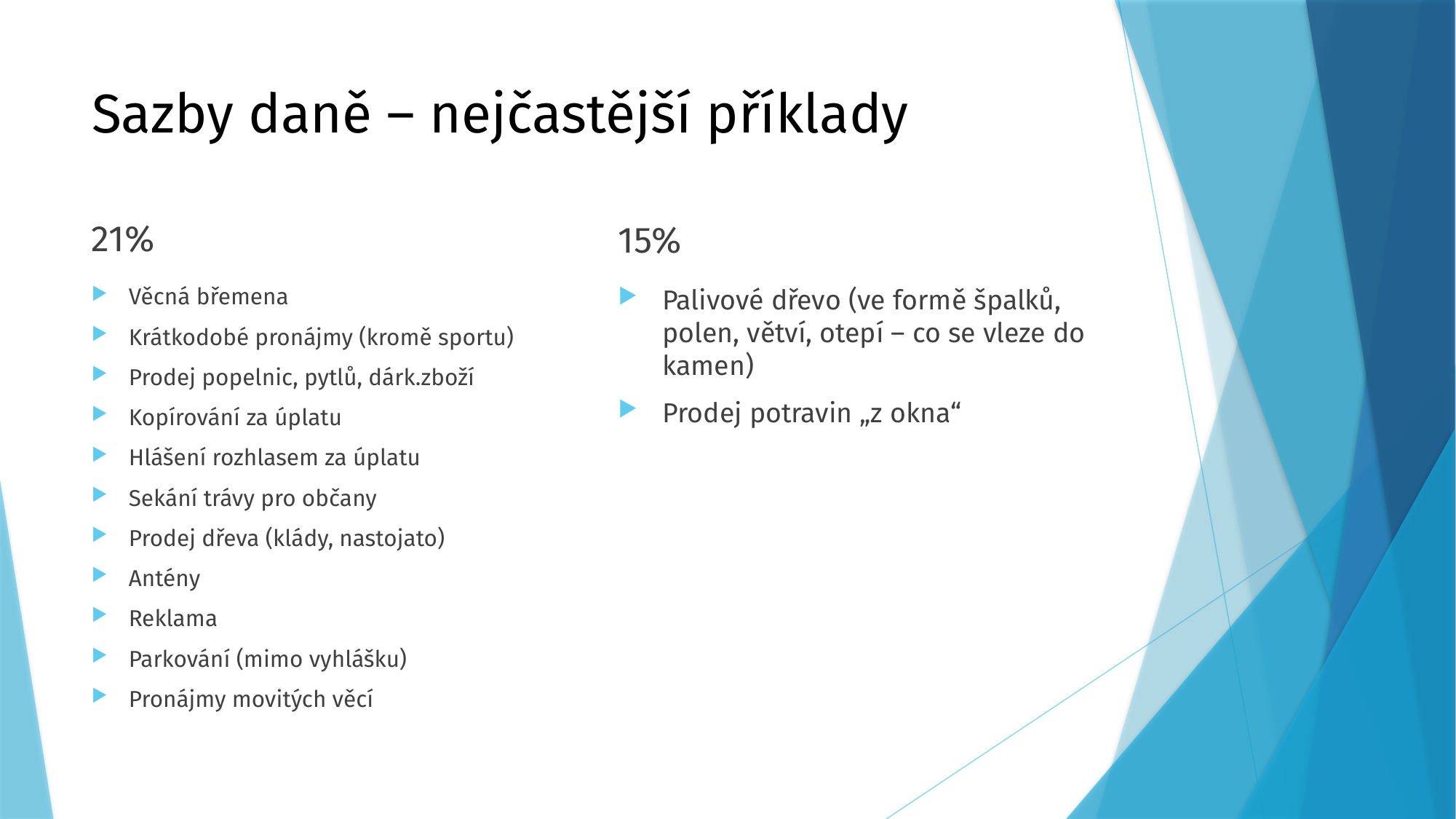

# Sazby daně – nejčastější příklady
21%
15%
Věcná břemena
Krátkodobé pronájmy (kromě sportu)
Prodej popelnic, pytlů, dárk.zboží
Kopírování za úplatu
Hlášení rozhlasem za úplatu
Sekání trávy pro občany
Prodej dřeva (klády, nastojato)
Antény
Reklama
Parkování (mimo vyhlášku)
Pronájmy movitých věcí
Palivové dřevo (ve formě špalků, polen, větví, otepí – co se vleze do kamen)
Prodej potravin „z okna“